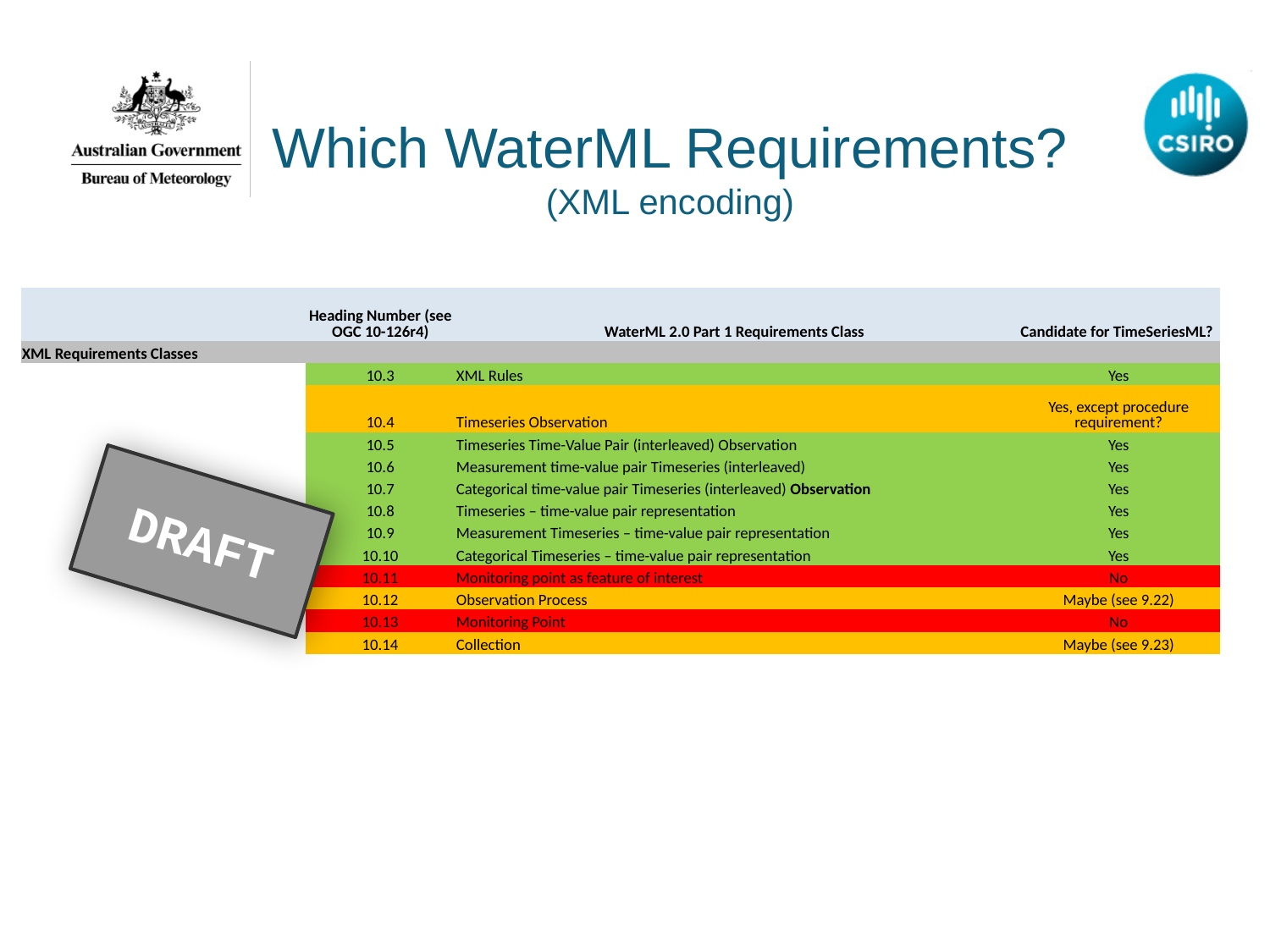

Which WaterML Requirements?
(XML encoding)
|  | Heading Number (see OGC 10-126r4) | WaterML 2.0 Part 1 Requirements Class | Candidate for TimeSeriesML? |
| --- | --- | --- | --- |
| XML Requirements Classes |  |  |  |
| --- | --- | --- | --- |
|  | 10.3 | XML Rules | Yes |
|  | 10.4 | Timeseries Observation | Yes, except procedure requirement? |
|  | 10.5 | Timeseries Time-Value Pair (interleaved) Observation | Yes |
|  | 10.6 | Measurement time-value pair Timeseries (interleaved) | Yes |
|  | 10.7 | Categorical time-value pair Timeseries (interleaved) Observation | Yes |
|  | 10.8 | Timeseries – time-value pair representation | Yes |
|  | 10.9 | Measurement Timeseries – time-value pair representation | Yes |
|  | 10.10 | Categorical Timeseries – time-value pair representation | Yes |
|  | 10.11 | Monitoring point as feature of interest | No |
|  | 10.12 | Observation Process | Maybe (see 9.22) |
|  | 10.13 | Monitoring Point | No |
|  | 10.14 | Collection | Maybe (see 9.23) |
DRAFT